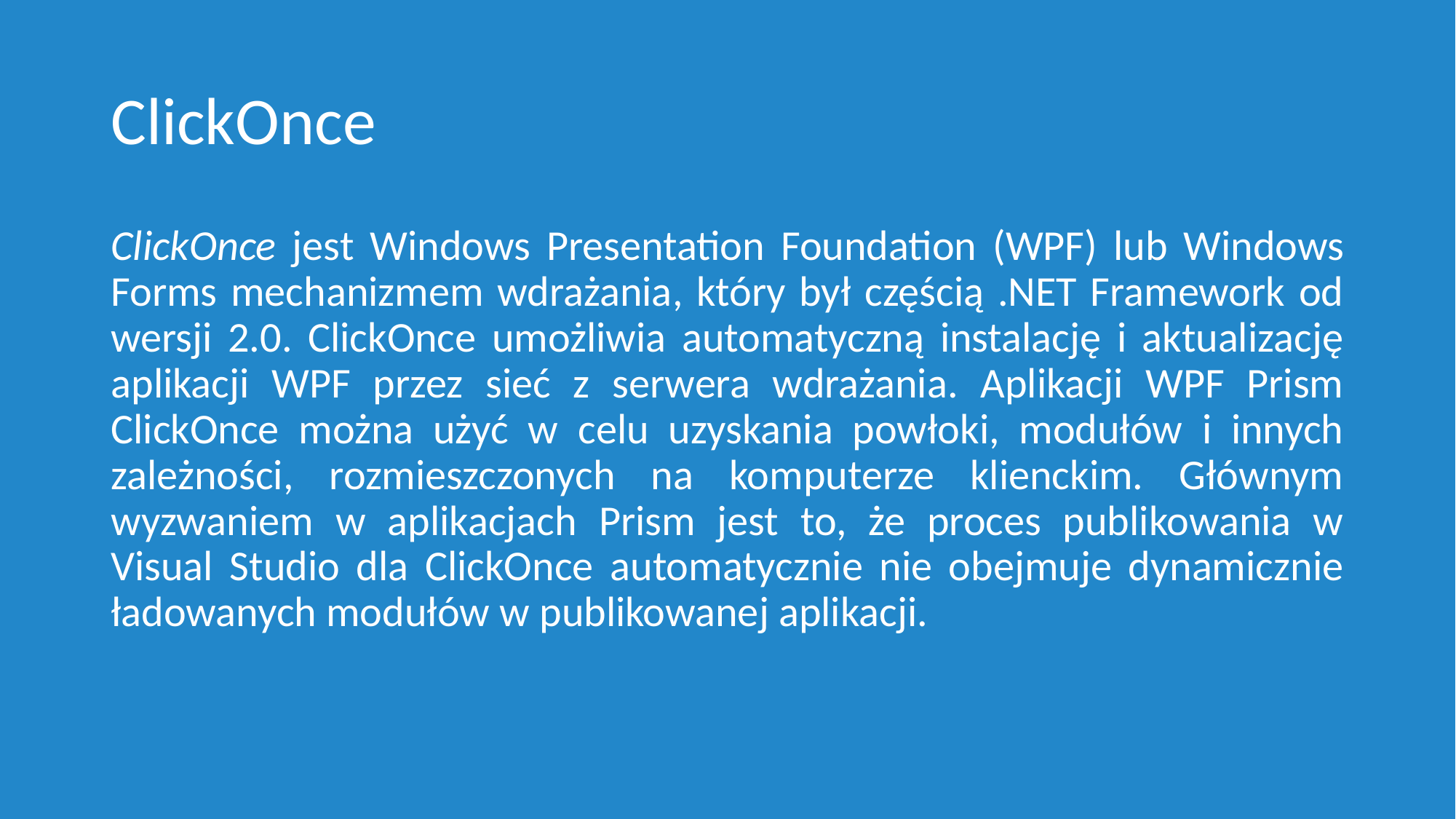

# ClickOnce
ClickOnce jest Windows Presentation Foundation (WPF) lub Windows Forms mechanizmem wdrażania, który był częścią .NET Framework od wersji 2.0. ClickOnce umożliwia automatyczną instalację i aktualizację aplikacji WPF przez sieć z serwera wdrażania. Aplikacji WPF Prism ClickOnce można użyć w celu uzyskania powłoki, modułów i innych zależności, rozmieszczonych na komputerze klienckim. Głównym wyzwaniem w aplikacjach Prism jest to, że proces publikowania w Visual Studio dla ClickOnce automatycznie nie obejmuje dynamicznie ładowanych modułów w publikowanej aplikacji.